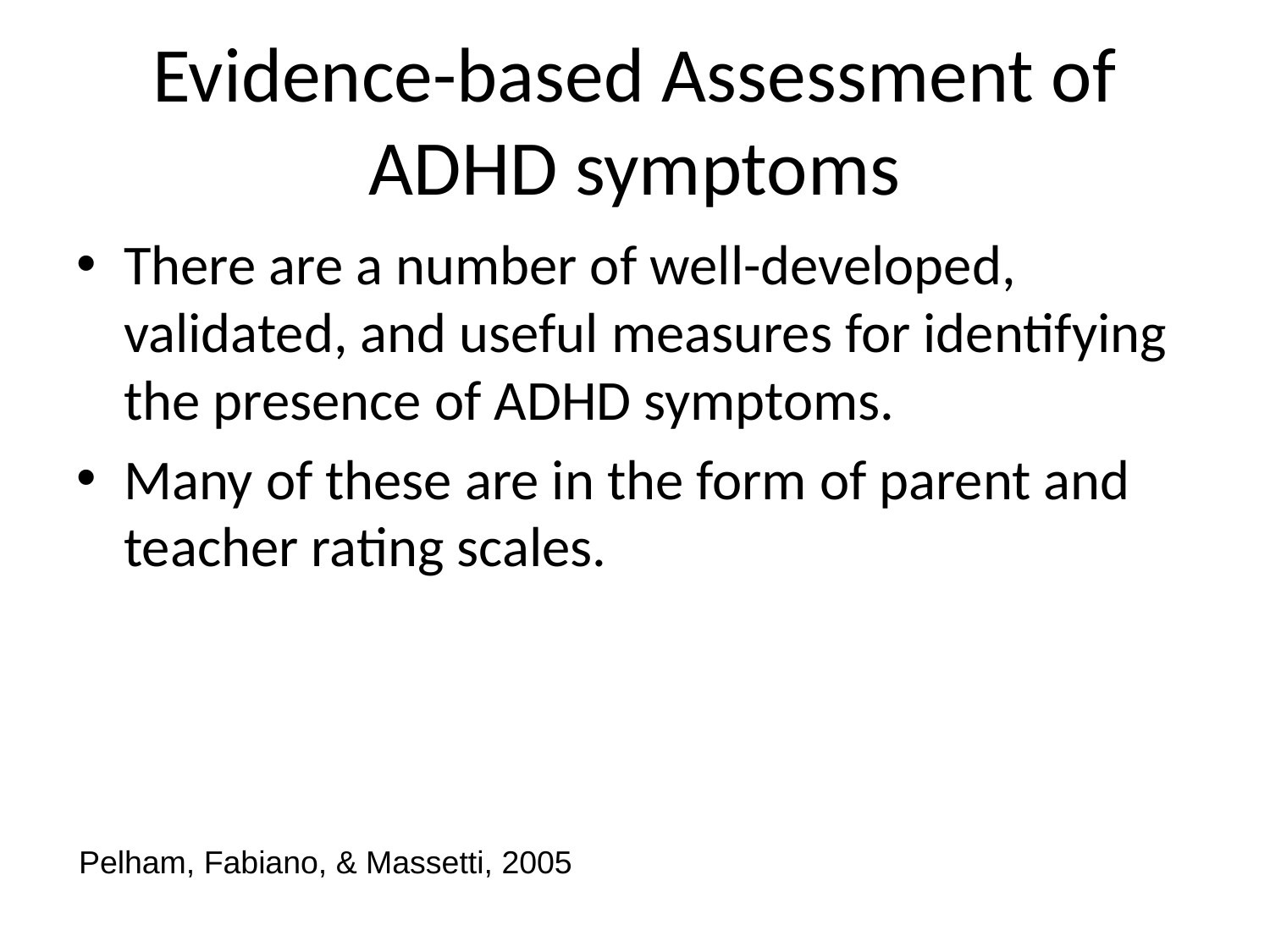

# Evidence-based Assessment of ADHD symptoms
There are a number of well-developed, validated, and useful measures for identifying the presence of ADHD symptoms.
Many of these are in the form of parent and teacher rating scales.
Pelham, Fabiano, & Massetti, 2005